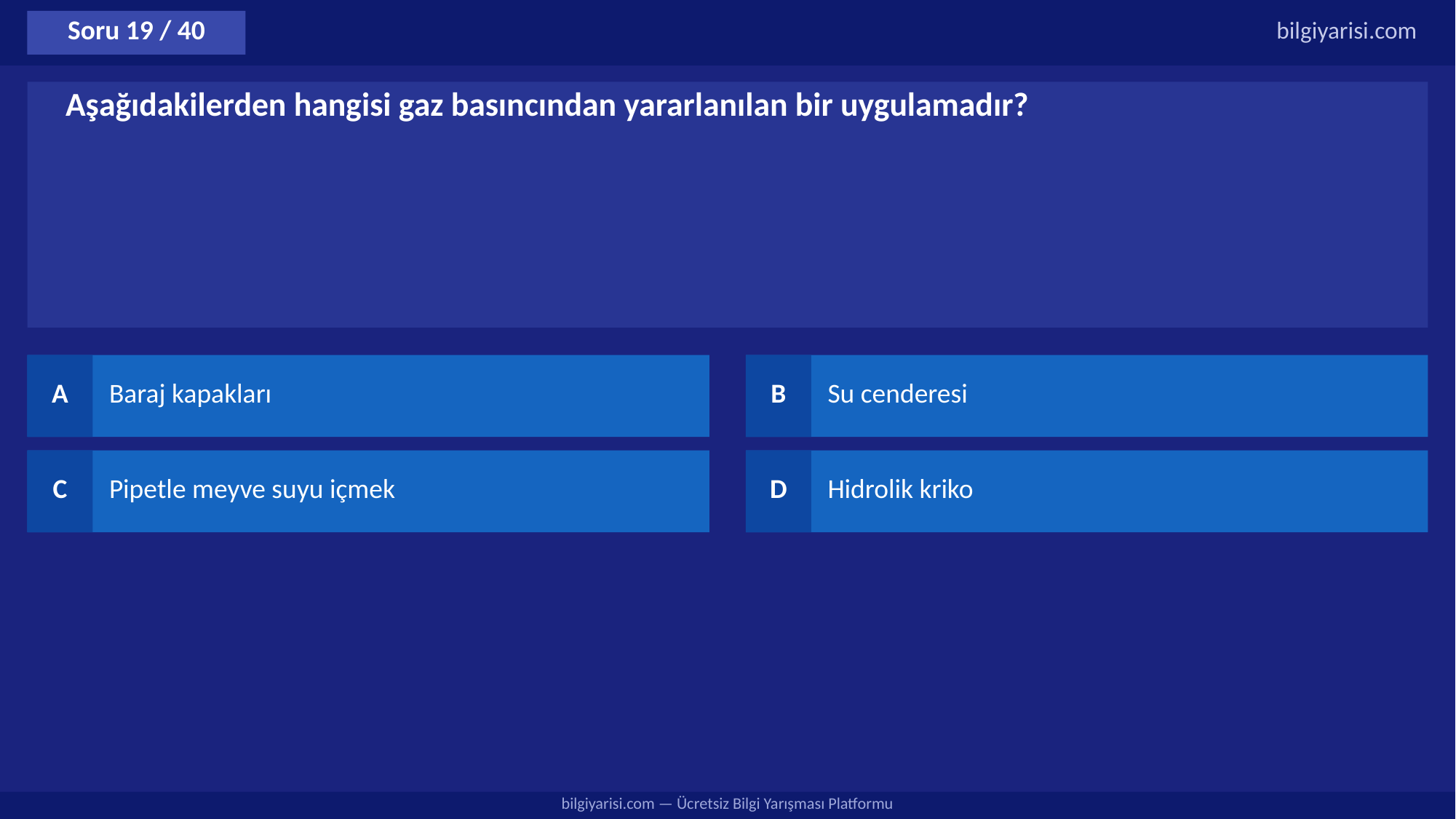

Soru 19 / 40
bilgiyarisi.com

Aşağıdakilerden hangisi gaz basıncından yararlanılan bir uygulamadır?

A
Baraj kapakları

B
Su cenderesi

C
Pipetle meyve suyu içmek

D
Hidrolik kriko
bilgiyarisi.com — Ücretsiz Bilgi Yarışması Platformu